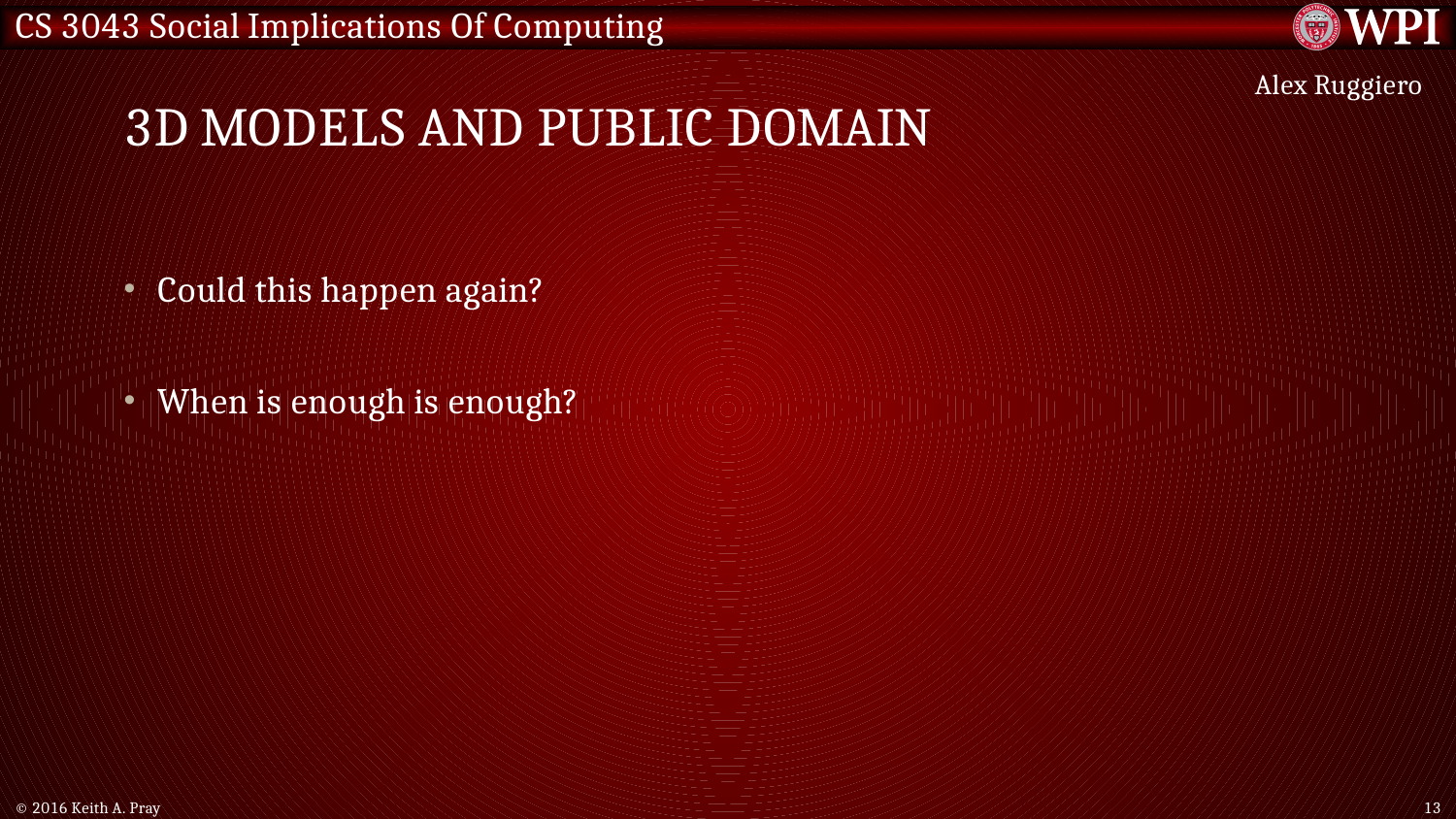

# 3D Models and Public Domain
Alex Ruggiero
Could this happen again?
When is enough is enough?

© 2016 Keith A. Pray
13